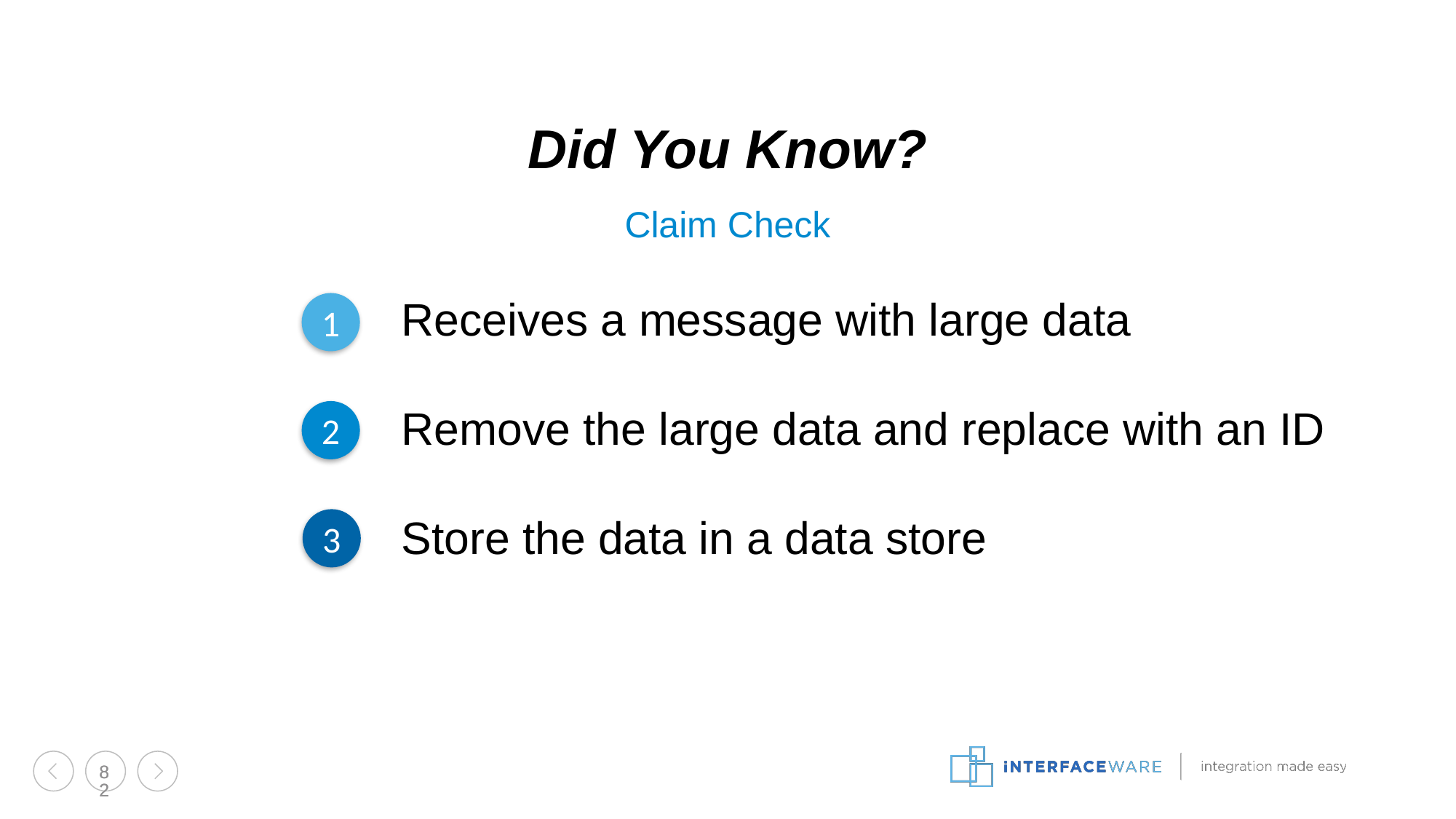

Did You Know?
Claim Check
Receives a message with large data

Remove the large data and replace with an ID

Store the data in a data store
1
2
3